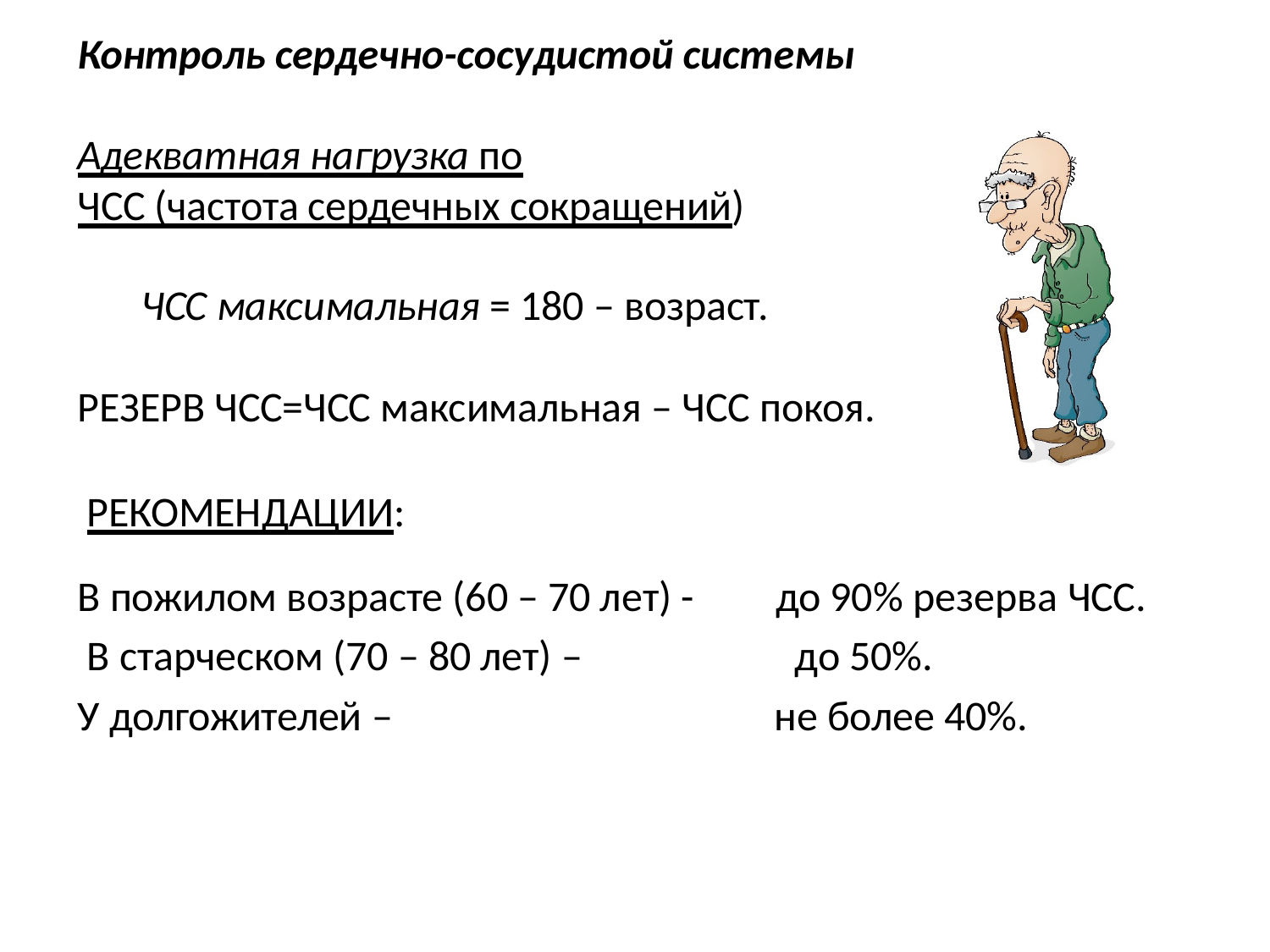

Контроль сердечно-сосудистой системы

Адекватная нагрузка по
ЧСС (частота сердечных сокращений)

ЧСС максимальная = 180 – возраст.

РЕЗЕРВ ЧСС=ЧСС максимальная – ЧСС покоя.

РЕКОМЕНДАЦИИ:
В пожилом возрасте (60 – 70 лет) -  В старческом (70 – 80 лет) –
У долгожителей –
до 90% резерва ЧСС.  до 50%.
не более 40%.